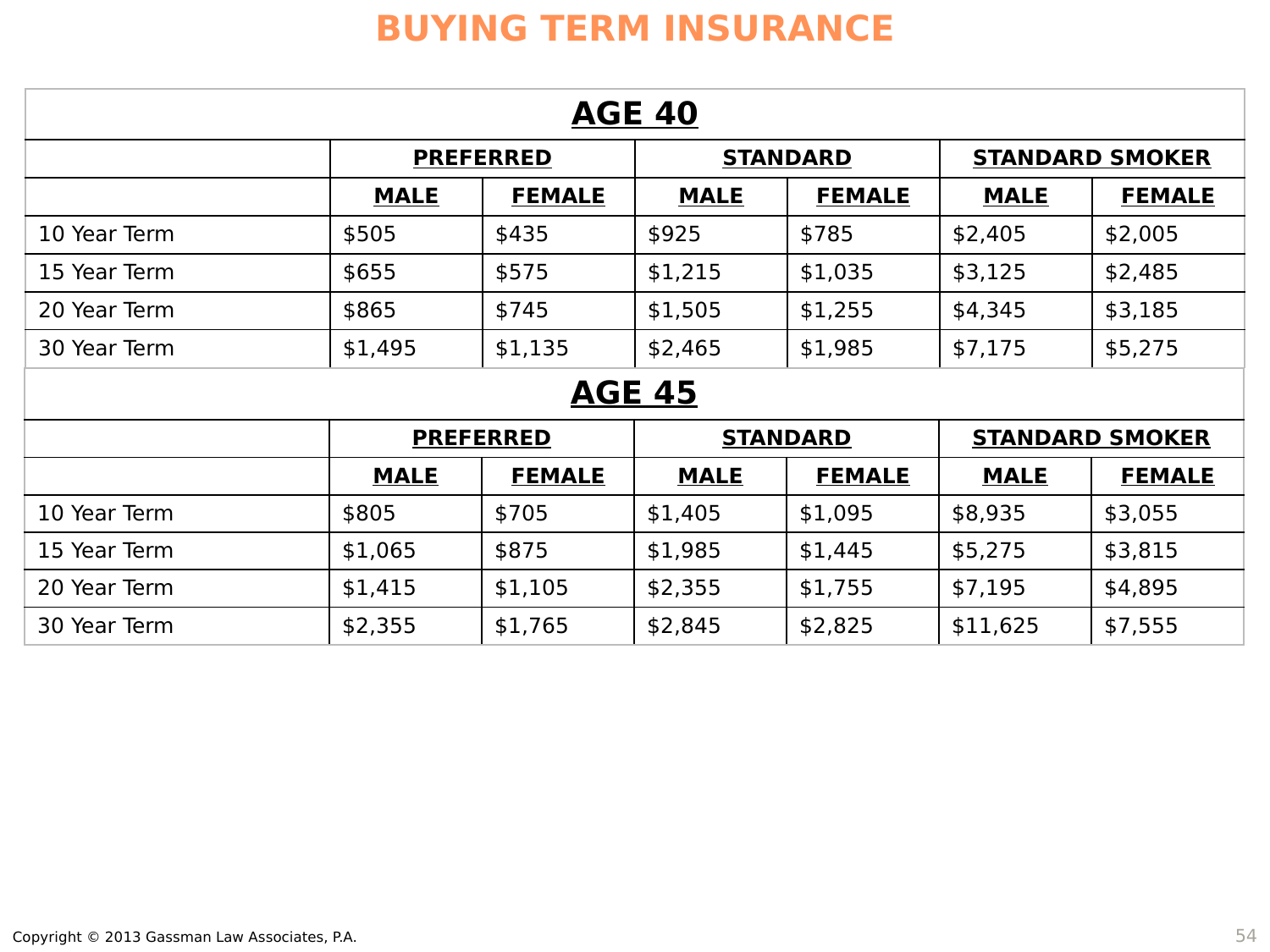

BUYING TERM INSURANCE
| AGE 40 |  |  |  |  |  |  |
| --- | --- | --- | --- | --- | --- | --- |
|  | PREFERRED |  | STANDARD |  | STANDARD SMOKER |  |
|  | MALE | FEMALE | MALE | FEMALE | MALE | FEMALE |
| 10 Year Term | $505 | $435 | $925 | $785 | $2,405 | $2,005 |
| 15 Year Term | $655 | $575 | $1,215 | $1,035 | $3,125 | $2,485 |
| 20 Year Term | $865 | $745 | $1,505 | $1,255 | $4,345 | $3,185 |
| 30 Year Term | $1,495 | $1,135 | $2,465 | $1,985 | $7,175 | $5,275 |
| AGE 45 |  |  |  |  |  |  |
| --- | --- | --- | --- | --- | --- | --- |
|  | PREFERRED |  | STANDARD |  | STANDARD SMOKER |  |
|  | MALE | FEMALE | MALE | FEMALE | MALE | FEMALE |
| 10 Year Term | $805 | $705 | $1,405 | $1,095 | $8,935 | $3,055 |
| 15 Year Term | $1,065 | $875 | $1,985 | $1,445 | $5,275 | $3,815 |
| 20 Year Term | $1,415 | $1,105 | $2,355 | $1,755 | $7,195 | $4,895 |
| 30 Year Term | $2,355 | $1,765 | $2,845 | $2,825 | $11,625 | $7,555 |
54
Copyright © 2013 Gassman Law Associates, P.A.